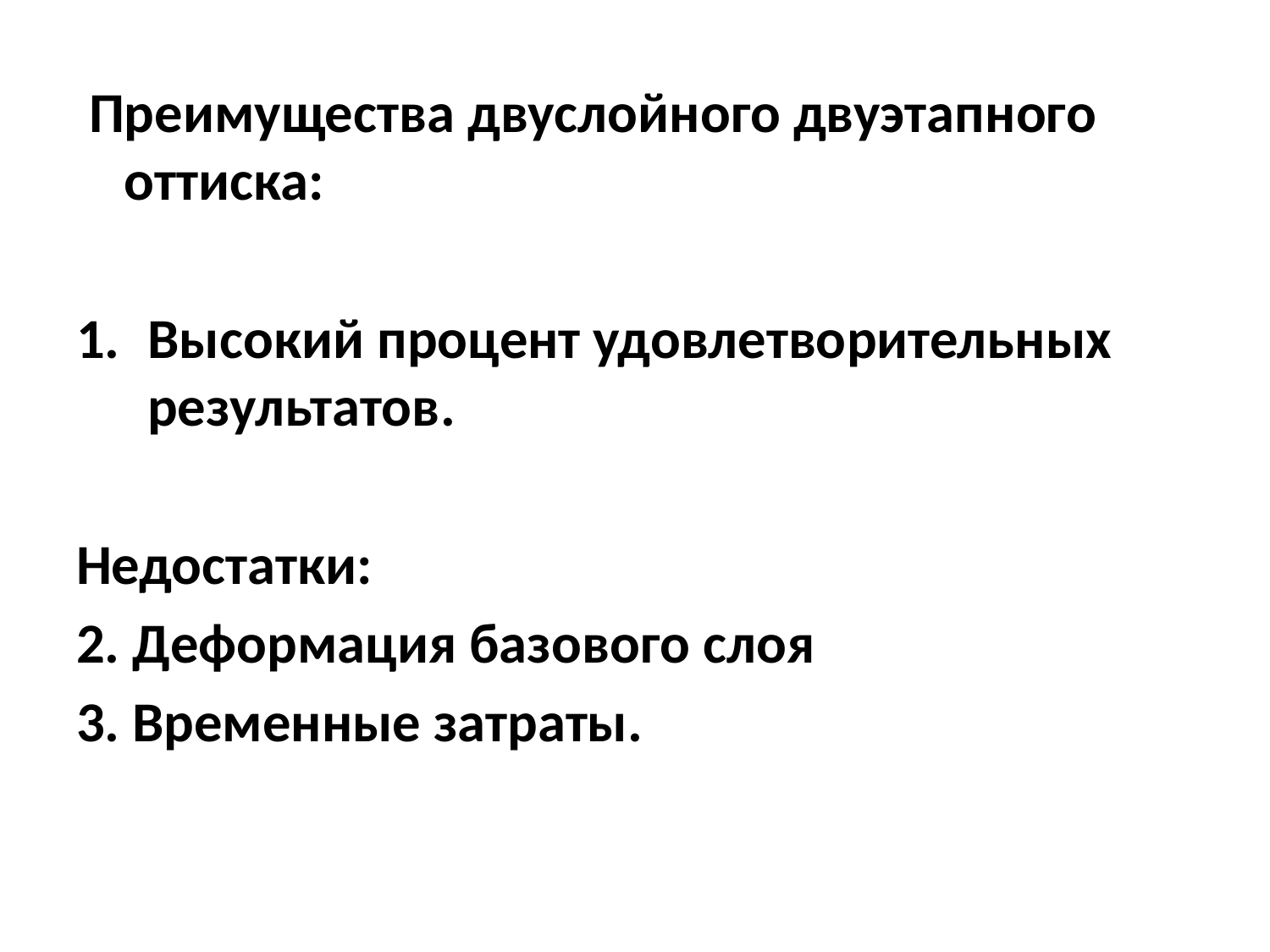

Преимущества двуслойного двуэтапного оттиска:

Высокий процент удовлетворительных результатов.

Недостатки:
2. Деформация базового слоя
3. Временные затраты.